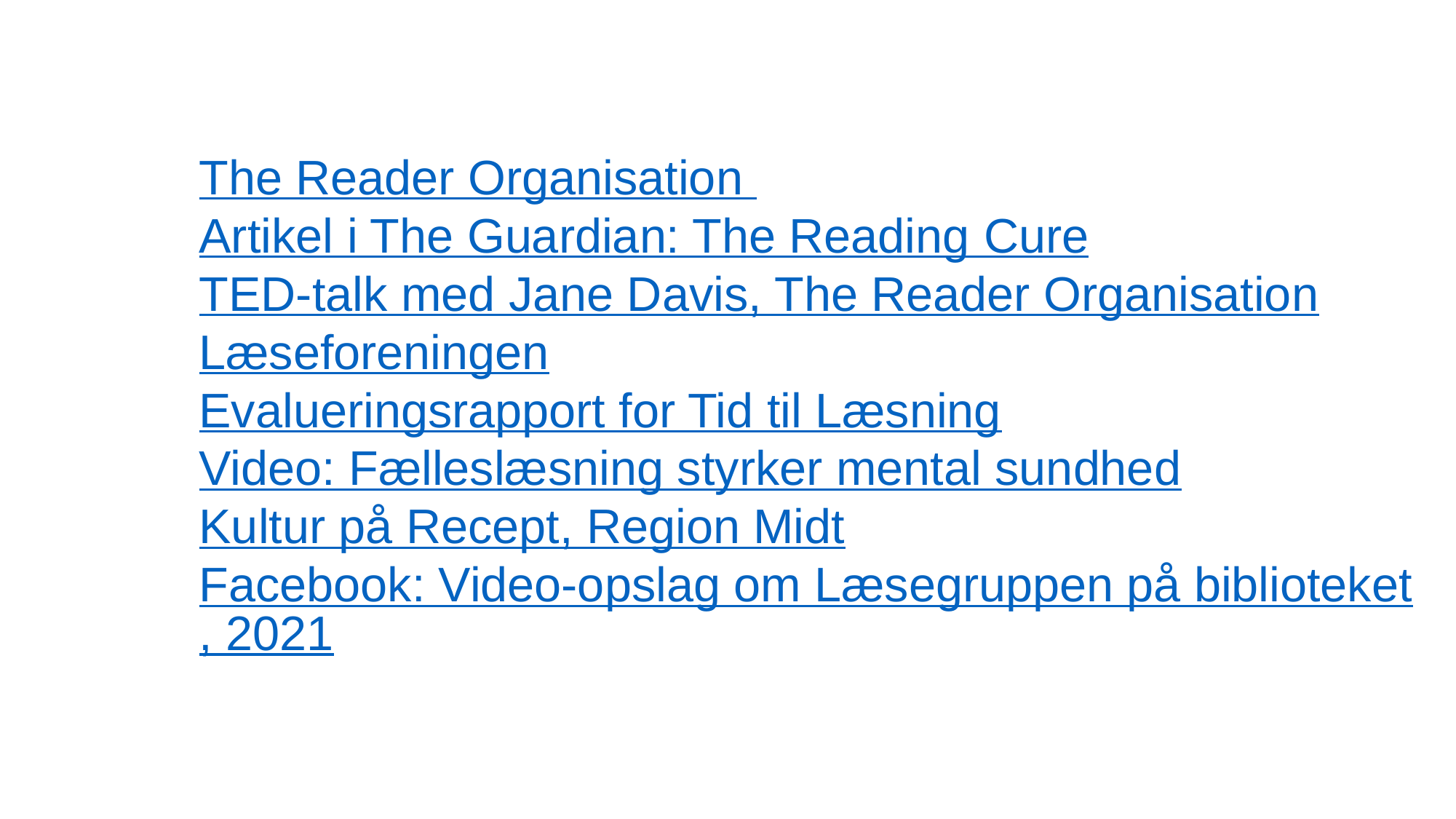

The Reader Organisation
Artikel i The Guardian: The Reading Cure
TED-talk med Jane Davis, The Reader Organisation
Læseforeningen
Evalueringsrapport for Tid til Læsning
Video: Fælleslæsning styrker mental sundhed
Kultur på Recept, Region Midt
Facebook: Video-opslag om Læsegruppen på biblioteket, 2021